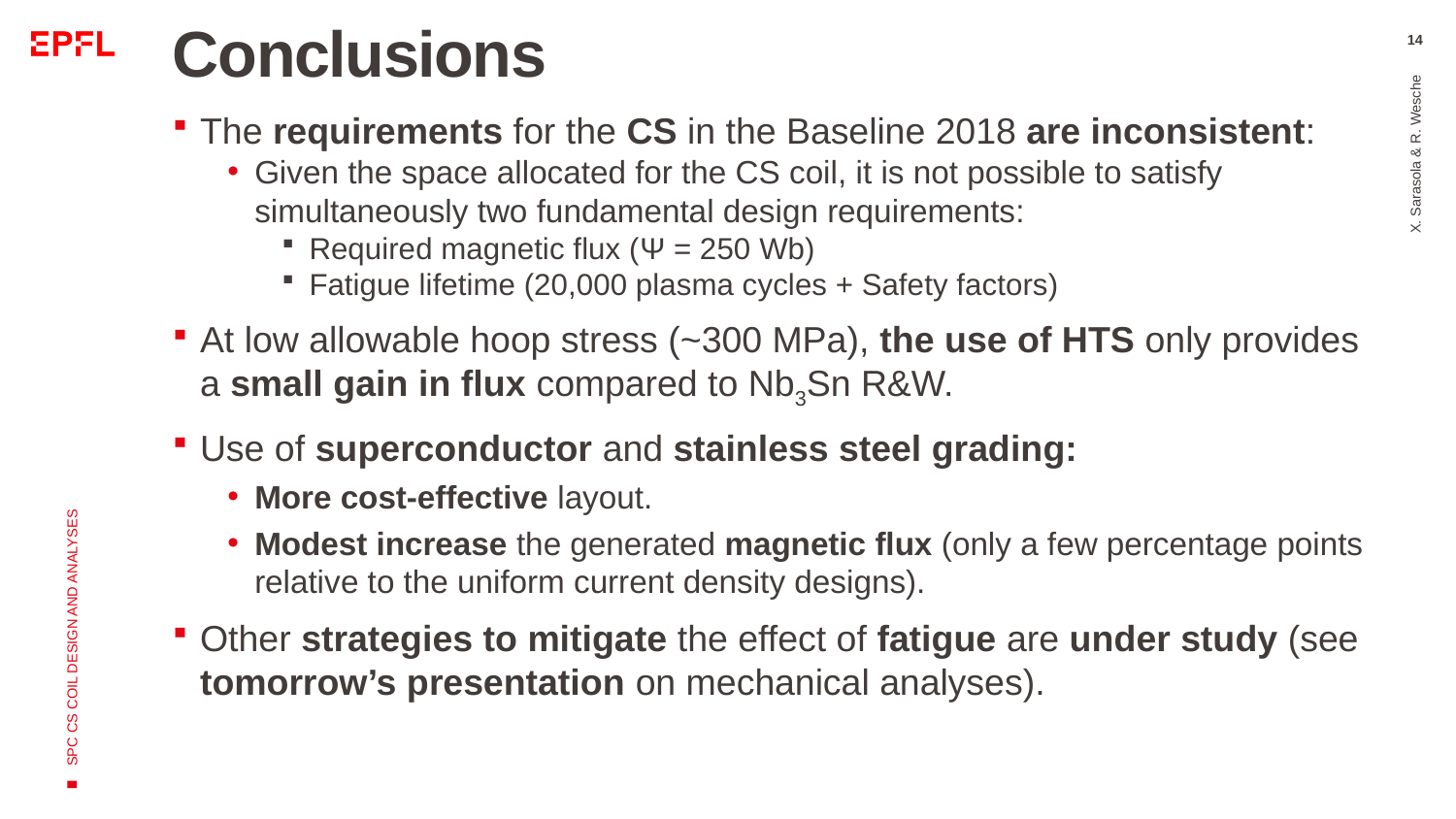

# Conclusions
14
The requirements for the CS in the Baseline 2018 are inconsistent:
Given the space allocated for the CS coil, it is not possible to satisfy simultaneously two fundamental design requirements:
Required magnetic flux (Ψ = 250 Wb)
Fatigue lifetime (20,000 plasma cycles + Safety factors)
At low allowable hoop stress (~300 MPa), the use of HTS only provides a small gain in flux compared to Nb3Sn R&W.
Use of superconductor and stainless steel grading:
More cost-effective layout.
Modest increase the generated magnetic flux (only a few percentage points relative to the uniform current density designs).
Other strategies to mitigate the effect of fatigue are under study (see tomorrow’s presentation on mechanical analyses).
X. Sarasola & R. Wesche
SPC CS coil design and analyses